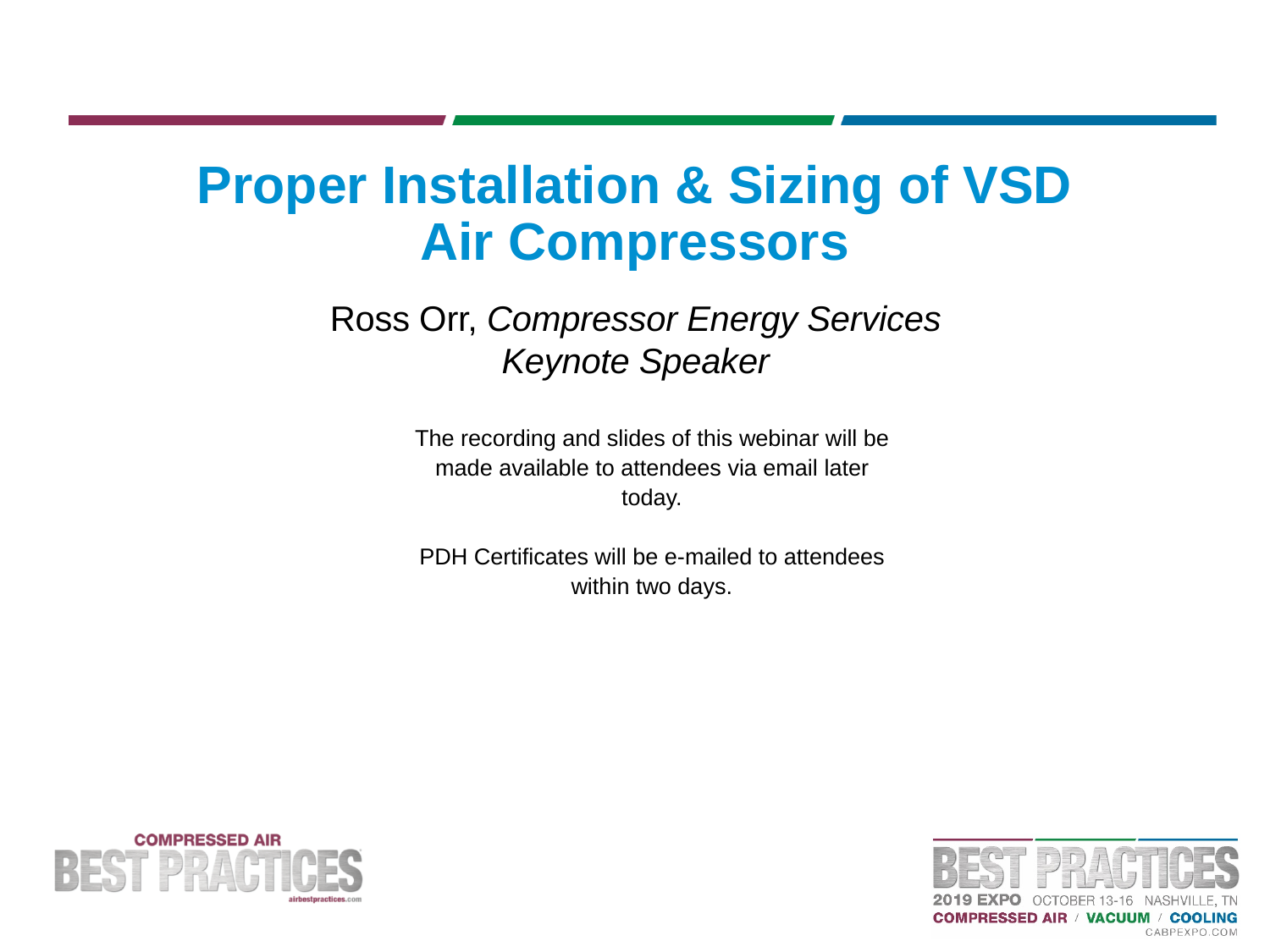

Proper Installation & Sizing of VSD Air Compressors
Ross Orr, Compressor Energy Services
Keynote Speaker
The recording and slides of this webinar will be made available to attendees via email later today.

PDH Certificates will be e-mailed to attendees within two days.